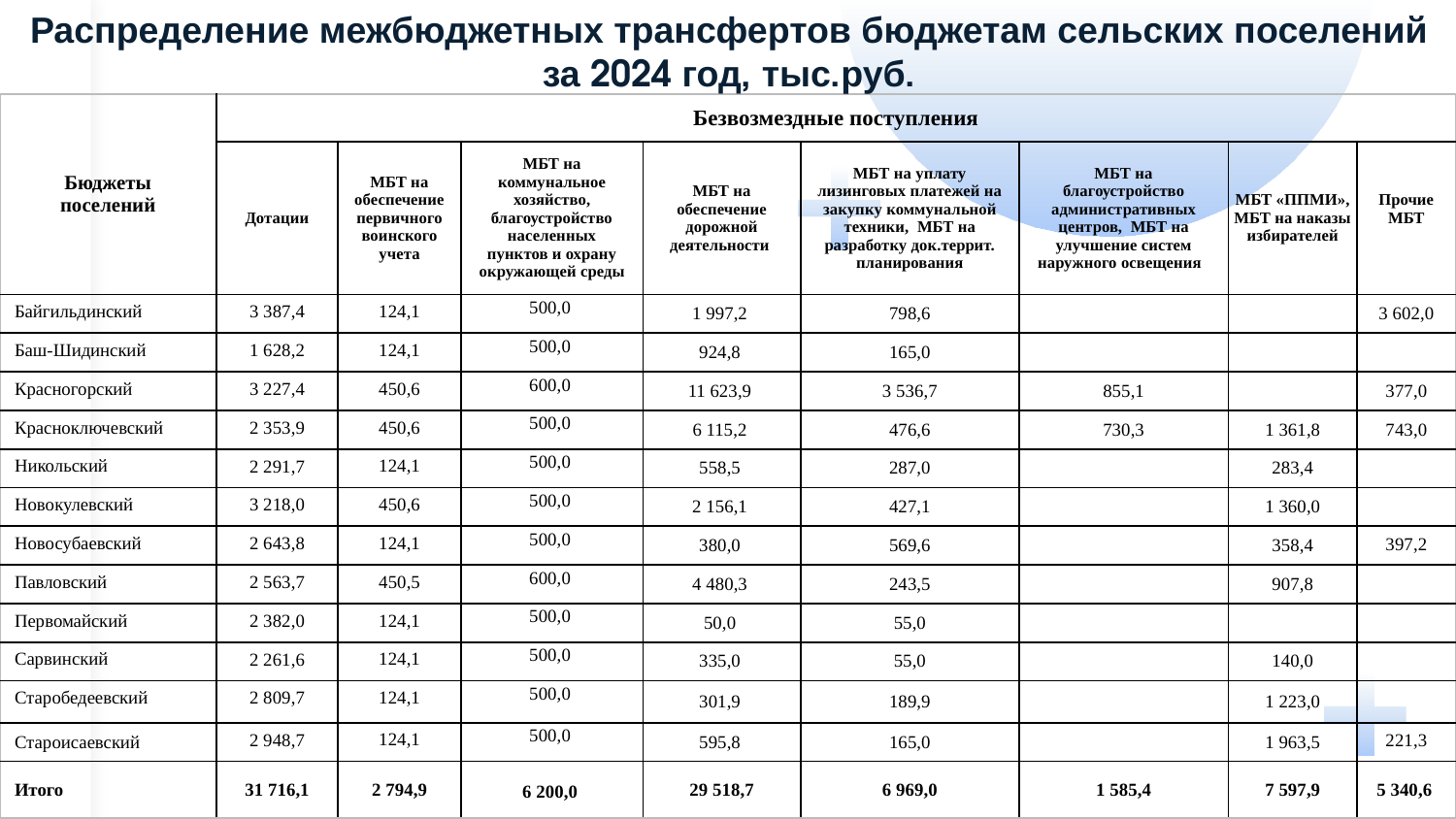

Распределение межбюджетных трансфертов бюджетам сельских поселений за 2024 год, тыс.руб.
| Бюджеты поселений | Безвозмездные поступления |  |  |  |  |  |  |  |
| --- | --- | --- | --- | --- | --- | --- | --- | --- |
|  | Дотации | МБТ на обеспечение первичного воинского учета | МБТ на коммунальное хозяйство, благоустройство населенных пунктов и охрану окружающей среды | МБТ на обеспечение дорожной деятельности | МБТ на уплату лизинговых платежей на закупку коммунальной техники, МБТ на разработку док.террит. планирования | МБТ на благоустройство административных центров, МБТ на улучшение систем наружного освещения | МБТ «ППМИ», МБТ на наказы избирателей | Прочие МБТ |
| Байгильдинский | 3 387,4 | 124,1 | 500,0 | 1 997,2 | 798,6 |  |  | 3 602,0 |
| Баш-Шидинский | 1 628,2 | 124,1 | 500,0 | 924,8 | 165,0 |  |  |  |
| Красногорский | 3 227,4 | 450,6 | 600,0 | 11 623,9 | 3 536,7 | 855,1 |  | 377,0 |
| Красноключевский | 2 353,9 | 450,6 | 500,0 | 6 115,2 | 476,6 | 730,3 | 1 361,8 | 743,0 |
| Никольский | 2 291,7 | 124,1 | 500,0 | 558,5 | 287,0 |  | 283,4 |  |
| Новокулевский | 3 218,0 | 450,6 | 500,0 | 2 156,1 | 427,1 |  | 1 360,0 |  |
| Новосубаевский | 2 643,8 | 124,1 | 500,0 | 380,0 | 569,6 |  | 358,4 | 397,2 |
| Павловский | 2 563,7 | 450,5 | 600,0 | 4 480,3 | 243,5 |  | 907,8 |  |
| Первомайский | 2 382,0 | 124,1 | 500,0 | 50,0 | 55,0 |  |  |  |
| Сарвинский | 2 261,6 | 124,1 | 500,0 | 335,0 | 55,0 |  | 140,0 |  |
| Старобедеевский | 2 809,7 | 124,1 | 500,0 | 301,9 | 189,9 |  | 1 223,0 |  |
| Староисаевский | 2 948,7 | 124,1 | 500,0 | 595,8 | 165,0 |  | 1 963,5 | 221,3 |
| Итого | 31 716,1 | 2 794,9 | 6 200,0 | 29 518,7 | 6 969,0 | 1 585,4 | 7 597,9 | 5 340,6 |